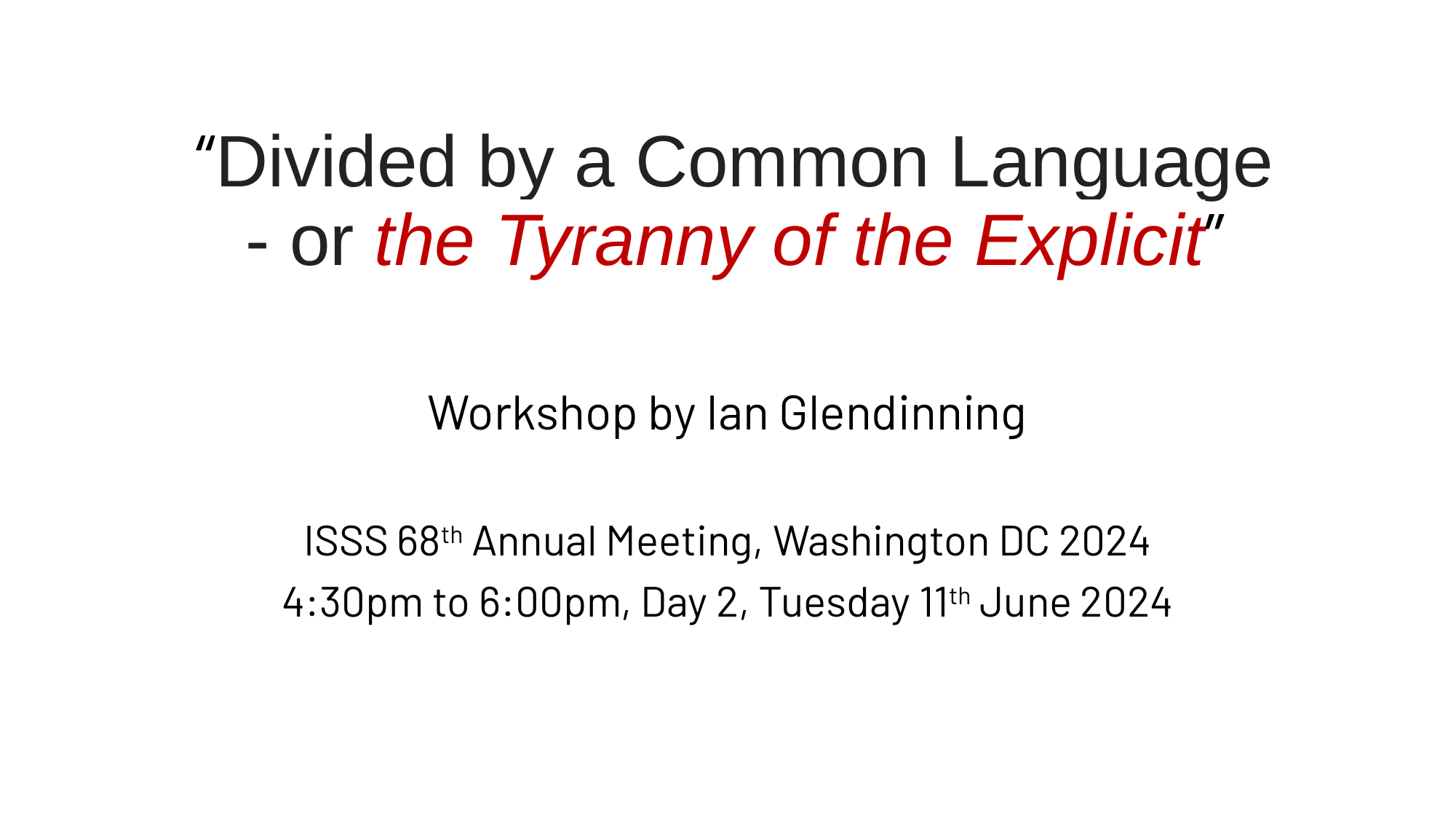

# “Divided by a Common Language - or the Tyranny of the Explicit”
Workshop by Ian Glendinning

ISSS 68th Annual Meeting, Washington DC 2024
4:30pm to 6:00pm, Day 2, Tuesday 11th June 2024